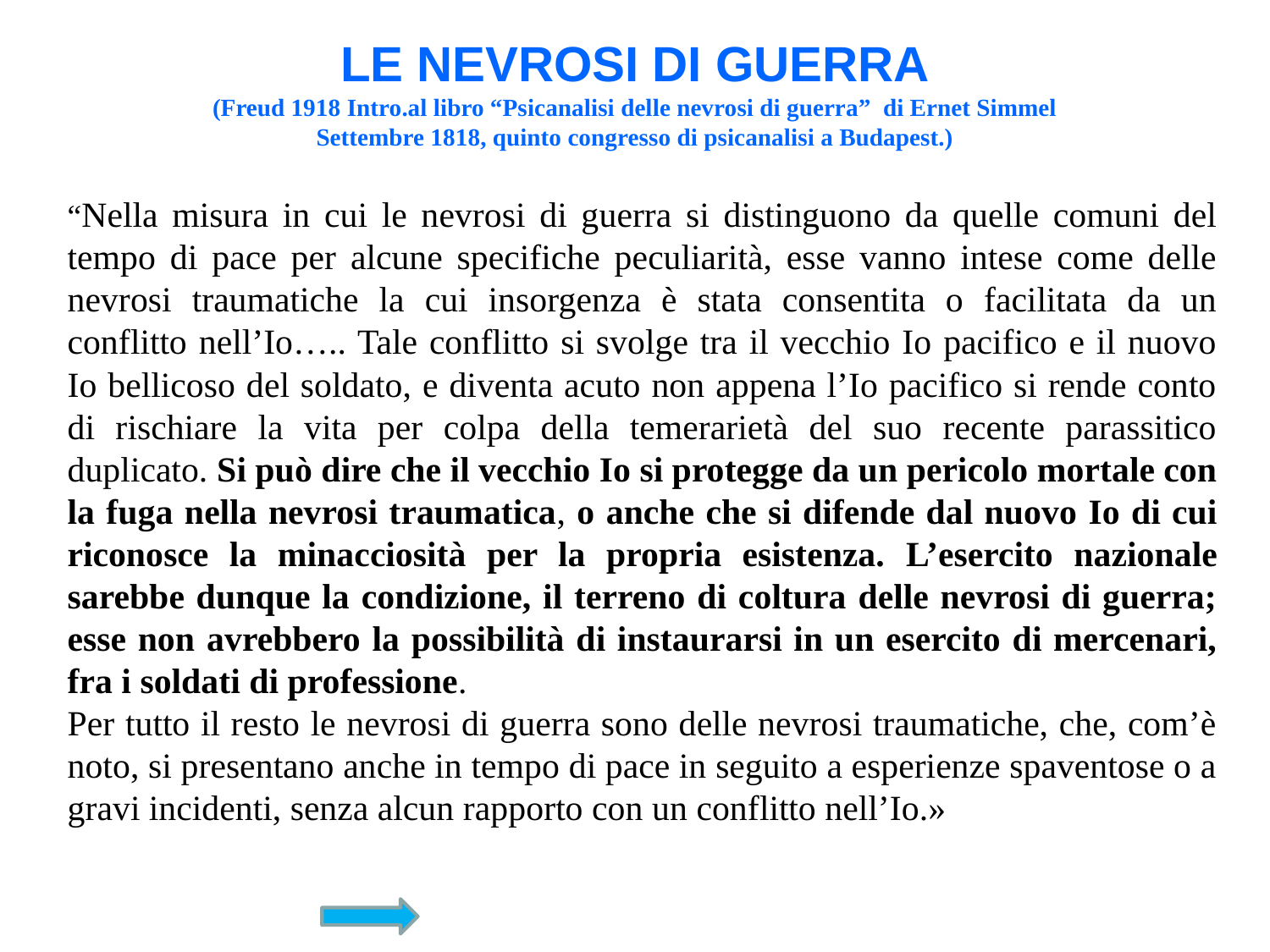

LE NEVROSI DI GUERRA
(Freud 1918 Intro.al libro “Psicanalisi delle nevrosi di guerra”  di Ernet Simmel
Settembre 1818, quinto congresso di psicanalisi a Budapest.)
“Nella misura in cui le nevrosi di guerra si distinguono da quelle comuni del tempo di pace per alcune specifiche peculiarità, esse vanno intese come delle nevrosi traumatiche la cui insorgenza è stata consentita o facilitata da un conflitto nell’Io….. Tale conflitto si svolge tra il vecchio Io pacifico e il nuovo Io bellicoso del soldato, e diventa acuto non appena l’Io pacifico si rende conto di rischiare la vita per colpa della temerarietà del suo recente parassitico duplicato. Si può dire che il vecchio Io si protegge da un pericolo mortale con la fuga nella nevrosi traumatica, o anche che si difende dal nuovo Io di cui riconosce la minacciosità per la propria esistenza. L’esercito nazionale sarebbe dunque la condizione, il terreno di coltura delle nevrosi di guerra; esse non avrebbero la possibilità di instaurarsi in un esercito di mercenari, fra i soldati di professione.
Per tutto il resto le nevrosi di guerra sono delle nevrosi traumatiche, che, com’è noto, si presentano anche in tempo di pace in seguito a esperienze spaventose o a gravi incidenti, senza alcun rapporto con un conflitto nell’Io.»